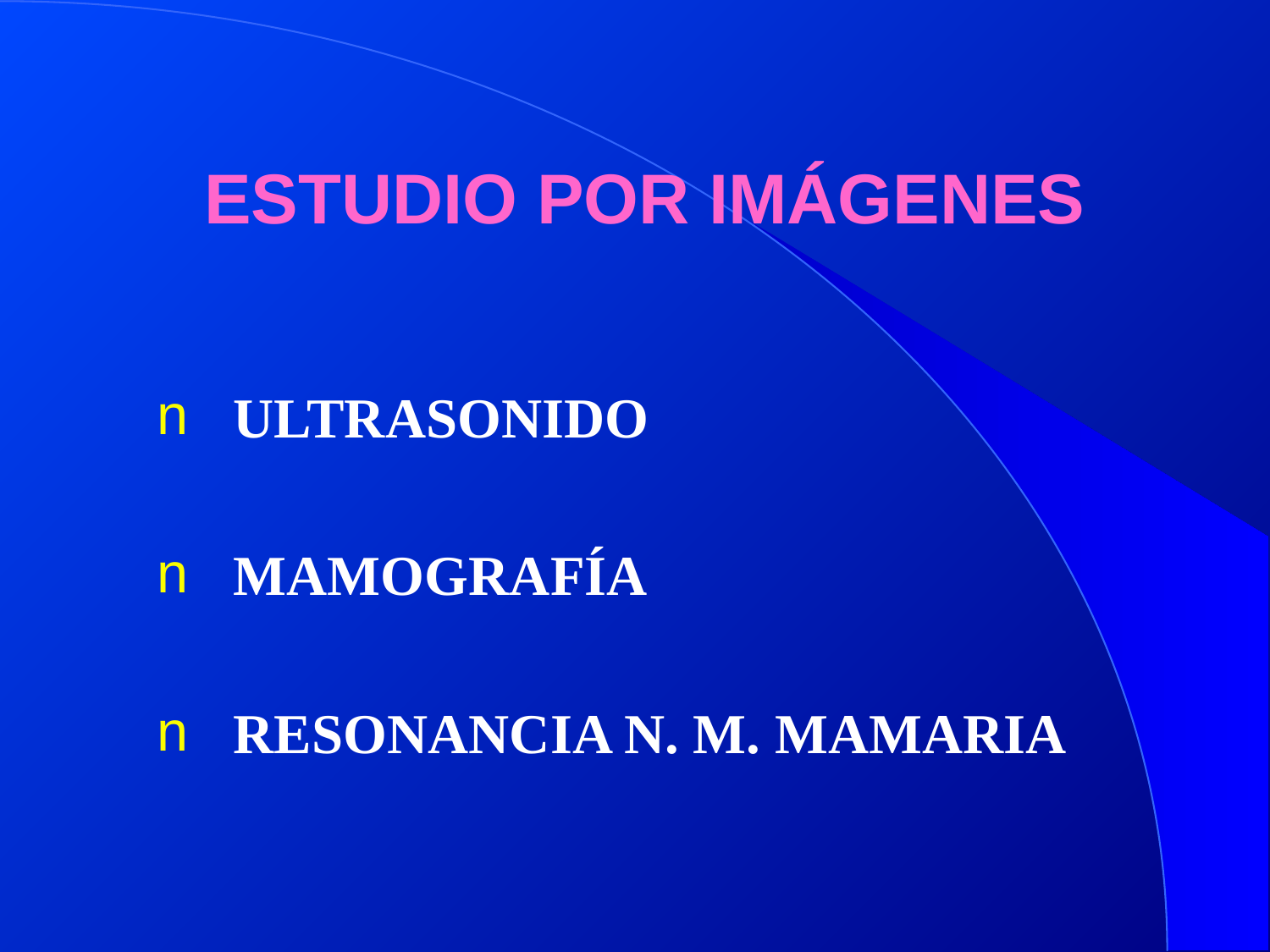

# ESTUDIO POR IMÁGENES

  ULTRASONIDO

  MAMOGRAFÍA

  RESONANCIA N. M. MAMARIA